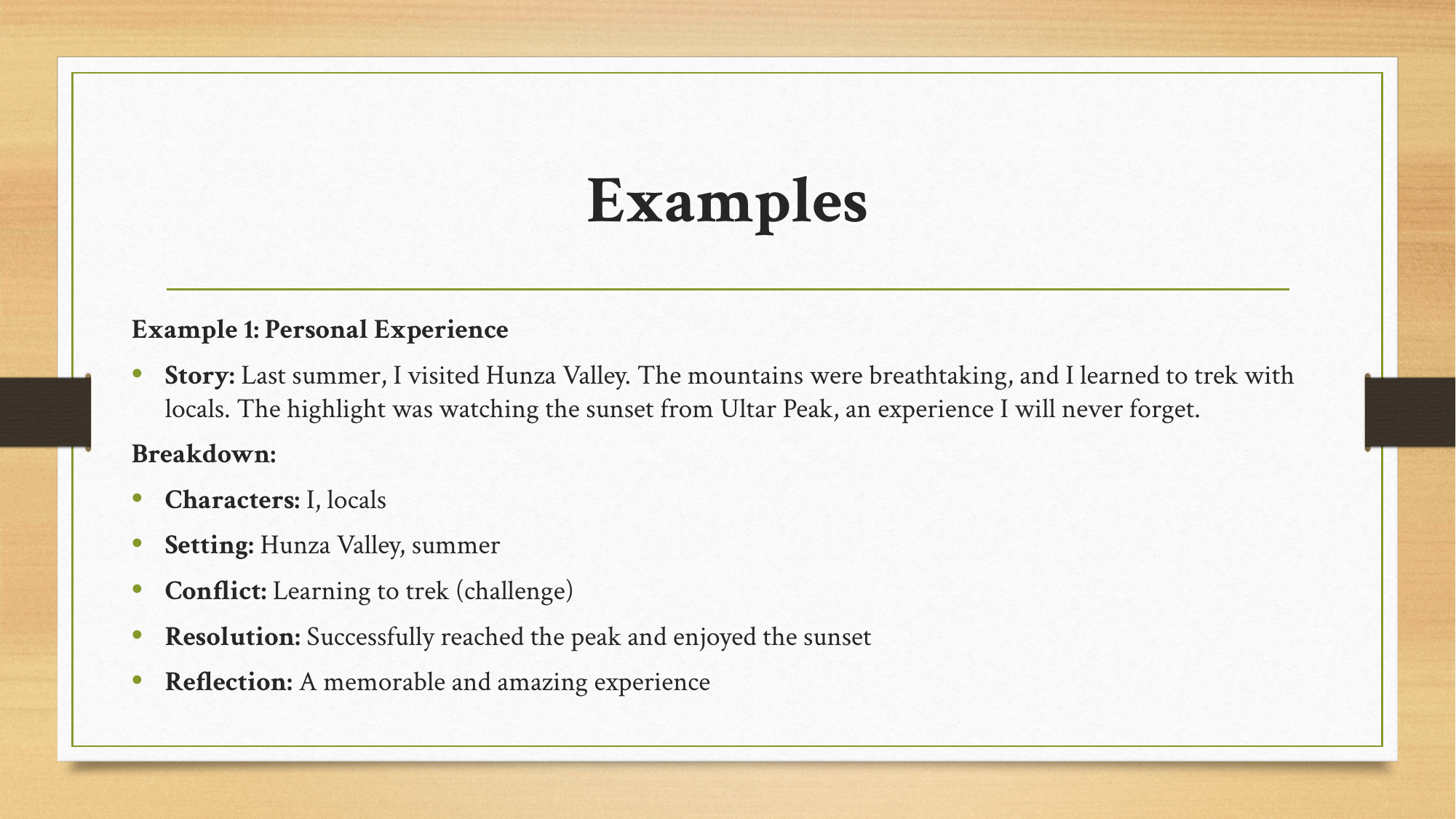

# Examples
Example 1: Personal Experience
Story: Last summer, I visited Hunza Valley. The mountains were breathtaking, and I learned to trek with locals. The highlight was watching the sunset from Ultar Peak, an experience I will never forget.
Breakdown:
Characters: I, locals
Setting: Hunza Valley, summer
Conflict: Learning to trek (challenge)
Resolution: Successfully reached the peak and enjoyed the sunset
Reflection: A memorable and amazing experience